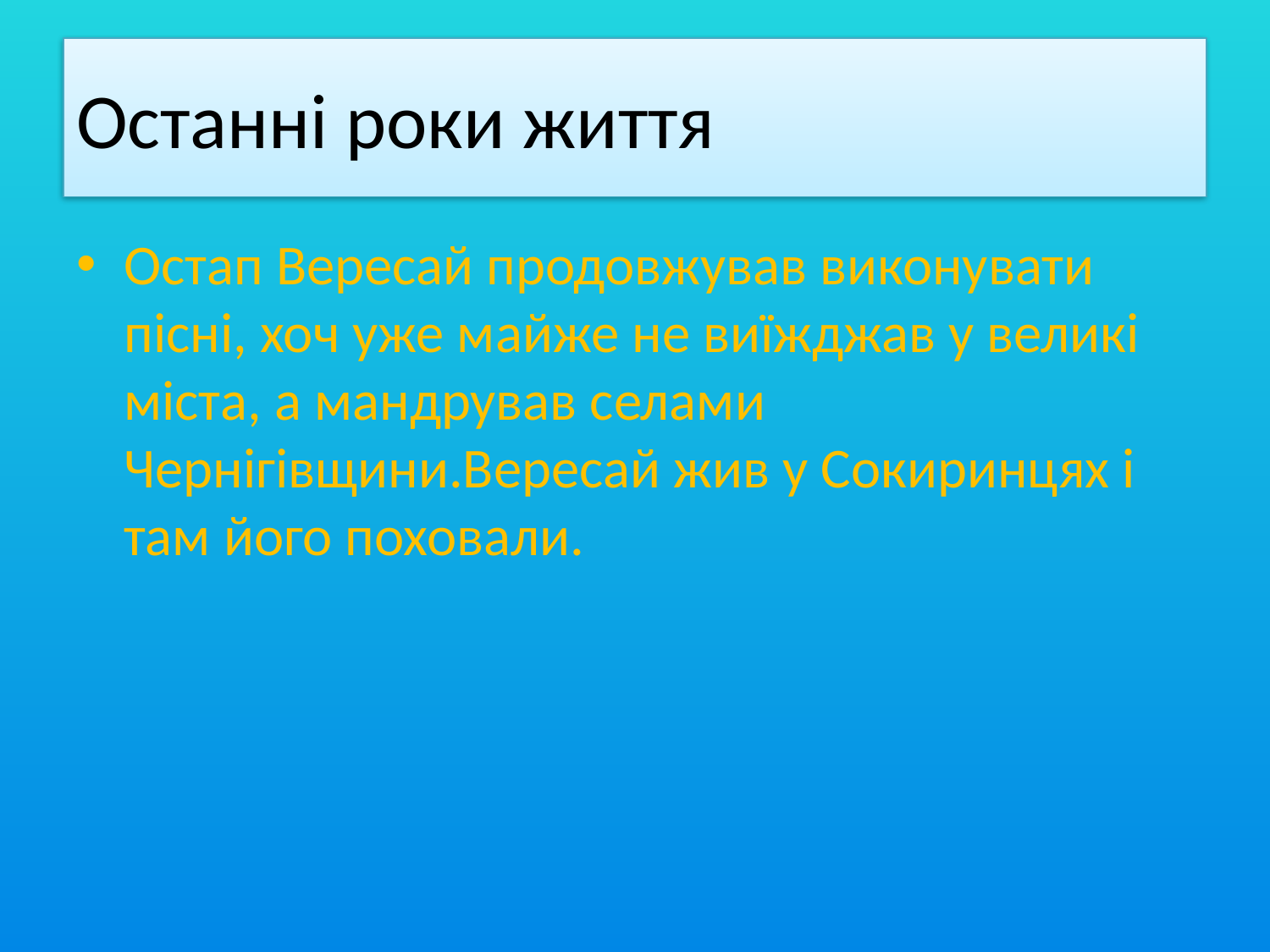

# Останні роки життя
Остап Вересай продовжував виконувати пісні, хоч уже майже не виїжджав у великі міста, а мандрував селами Чернігівщини.Вересай жив у Сокиринцях і там його поховали.